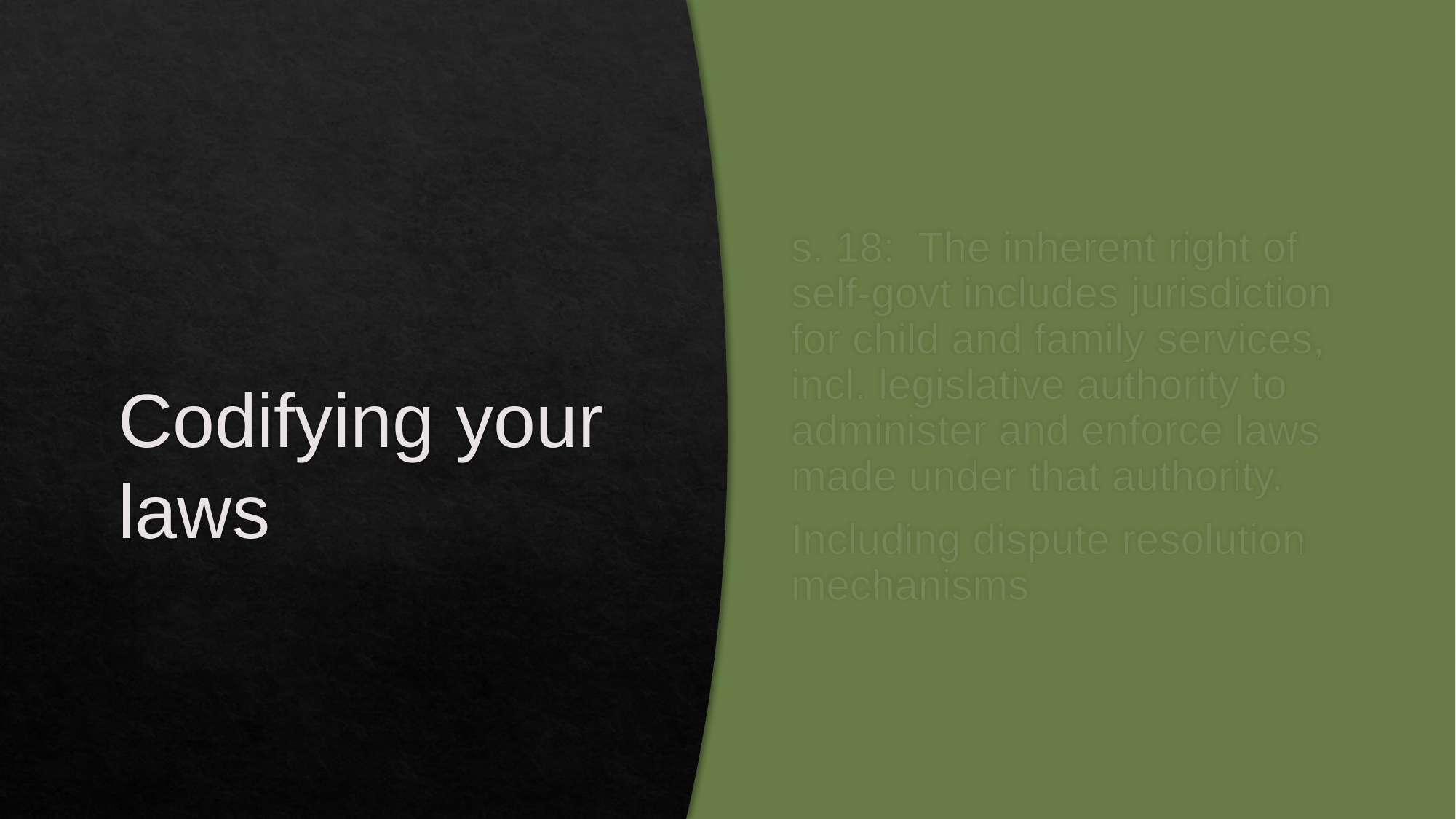

# Codifying your laws
s. 18:  The inherent right of self-govt includes jurisdiction for child and family services, incl. legislative authority to administer and enforce laws made under that authority.
Including dispute resolution mechanisms